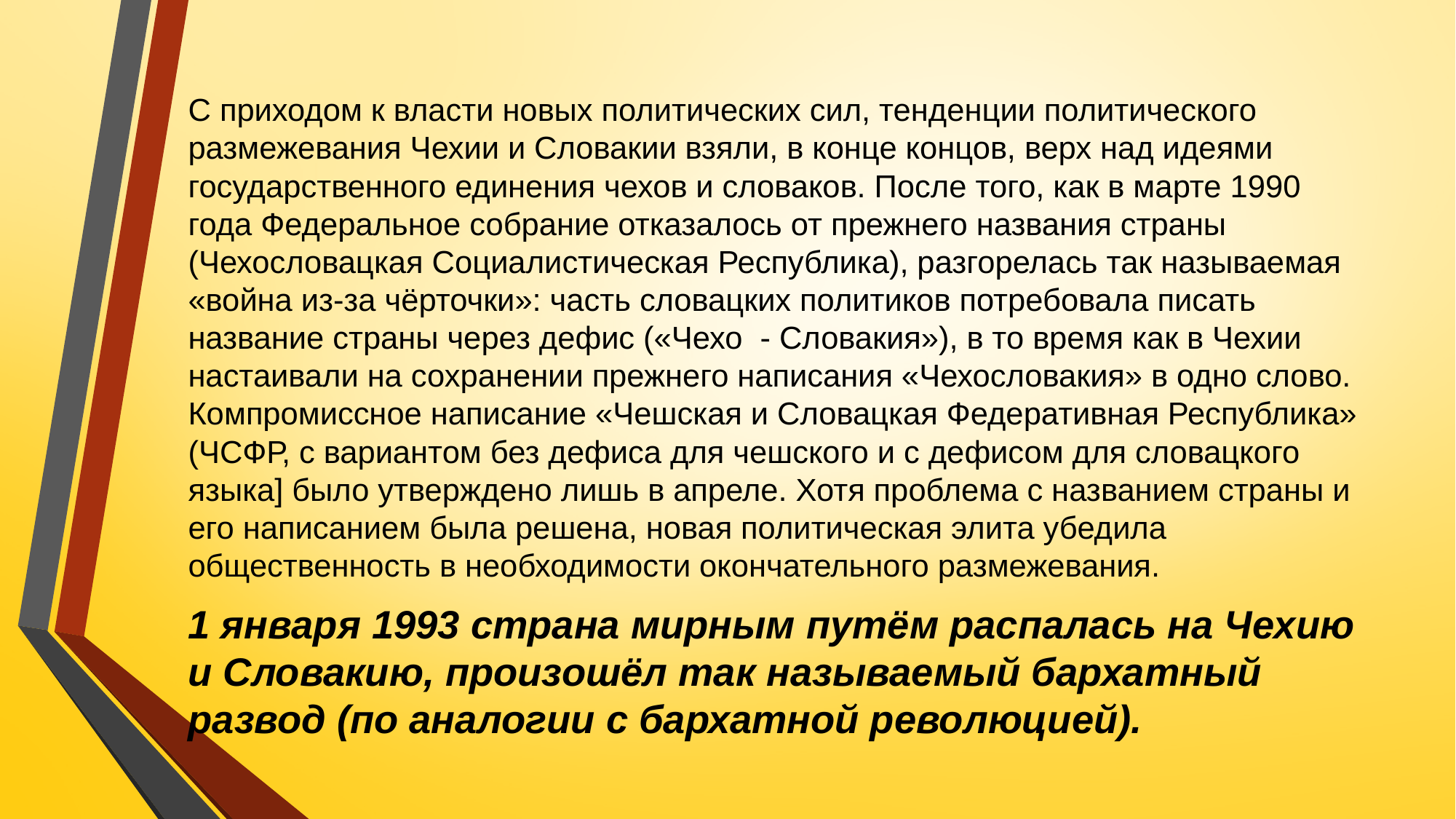

С приходом к власти новых политических сил, тенденции политического размежевания Чехии и Словакии взяли, в конце концов, верх над идеями государственного единения чехов и словаков. После того, как в марте 1990 года Федеральное собрание отказалось от прежнего названия страны (Чехословацкая Социалистическая Республика), разгорелась так называемая «война из-за чёрточки»: часть словацких политиков потребовала писать название страны через дефис («Чехо  - Словакия»), в то время как в Чехии настаивали на сохранении прежнего написания «Чехословакия» в одно слово. Компромиссное написание «Чешская и Словацкая Федеративная Республика» (ЧСФР, с вариантом без дефиса для чешского и с дефисом для словацкого языка] было утверждено лишь в апреле. Хотя проблема с названием страны и его написанием была решена, новая политическая элита убедила общественность в необходимости окончательного размежевания.
1 января 1993 страна мирным путём распалась на Чехию и Словакию, произошёл так называемый бархатный развод (по аналогии с бархатной революцией).